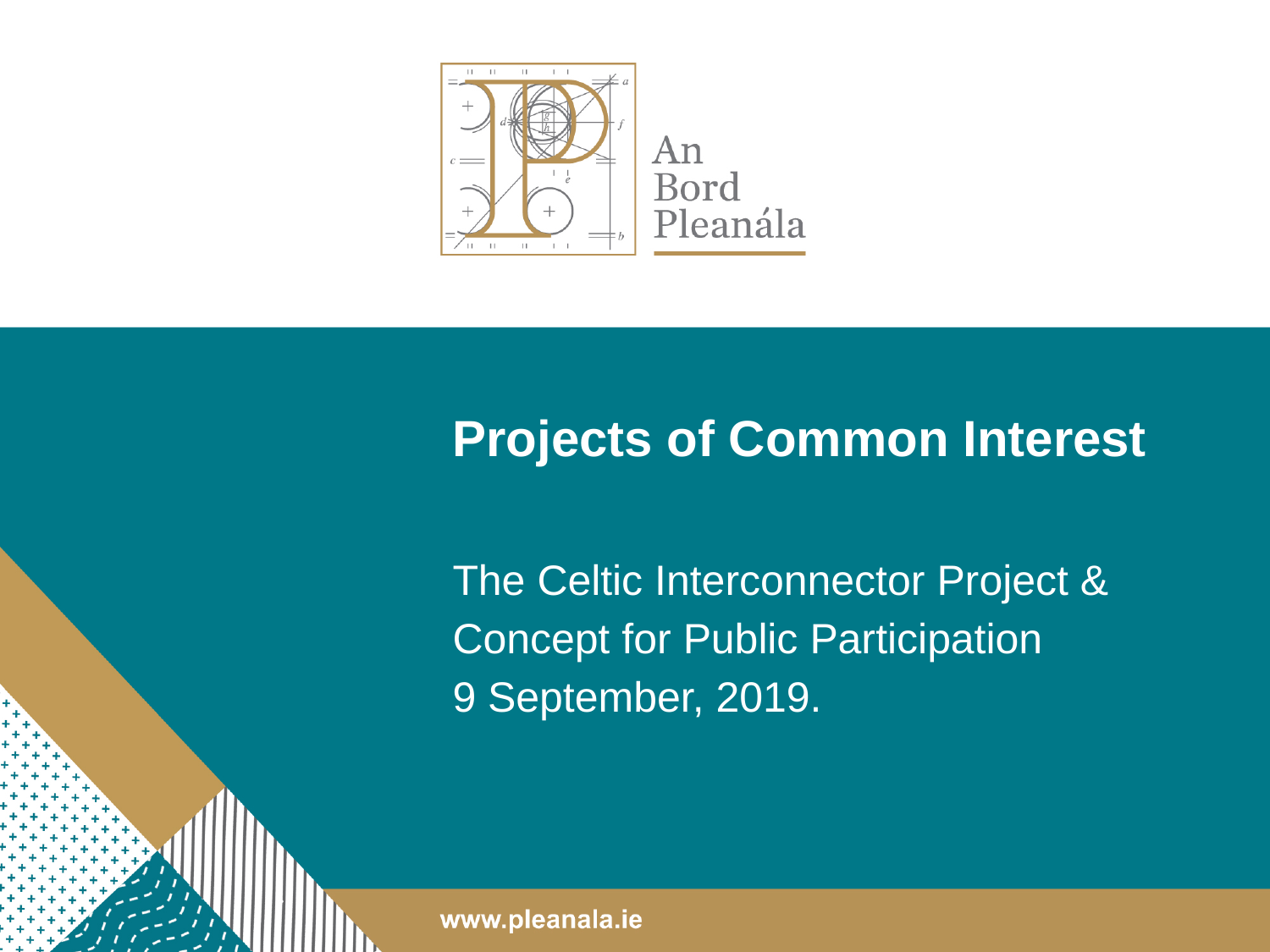

# Projects of Common Interest
The Celtic Interconnector Project & Concept for Public Participation
9 September, 2019.